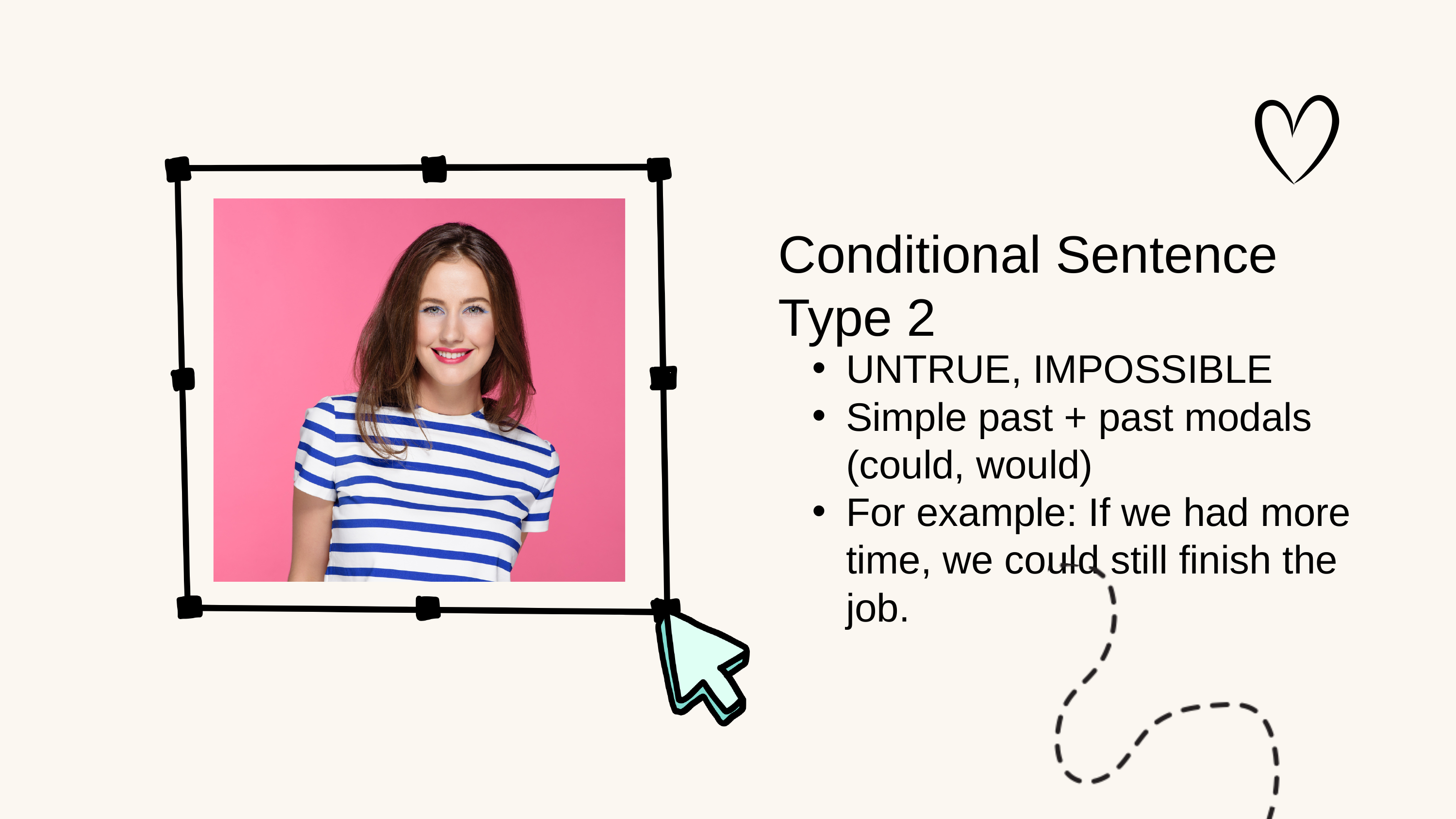

Conditional Sentence Type 2
UNTRUE, IMPOSSIBLE
Simple past + past modals (could, would)
For example: If we had more time, we could still finish the job.